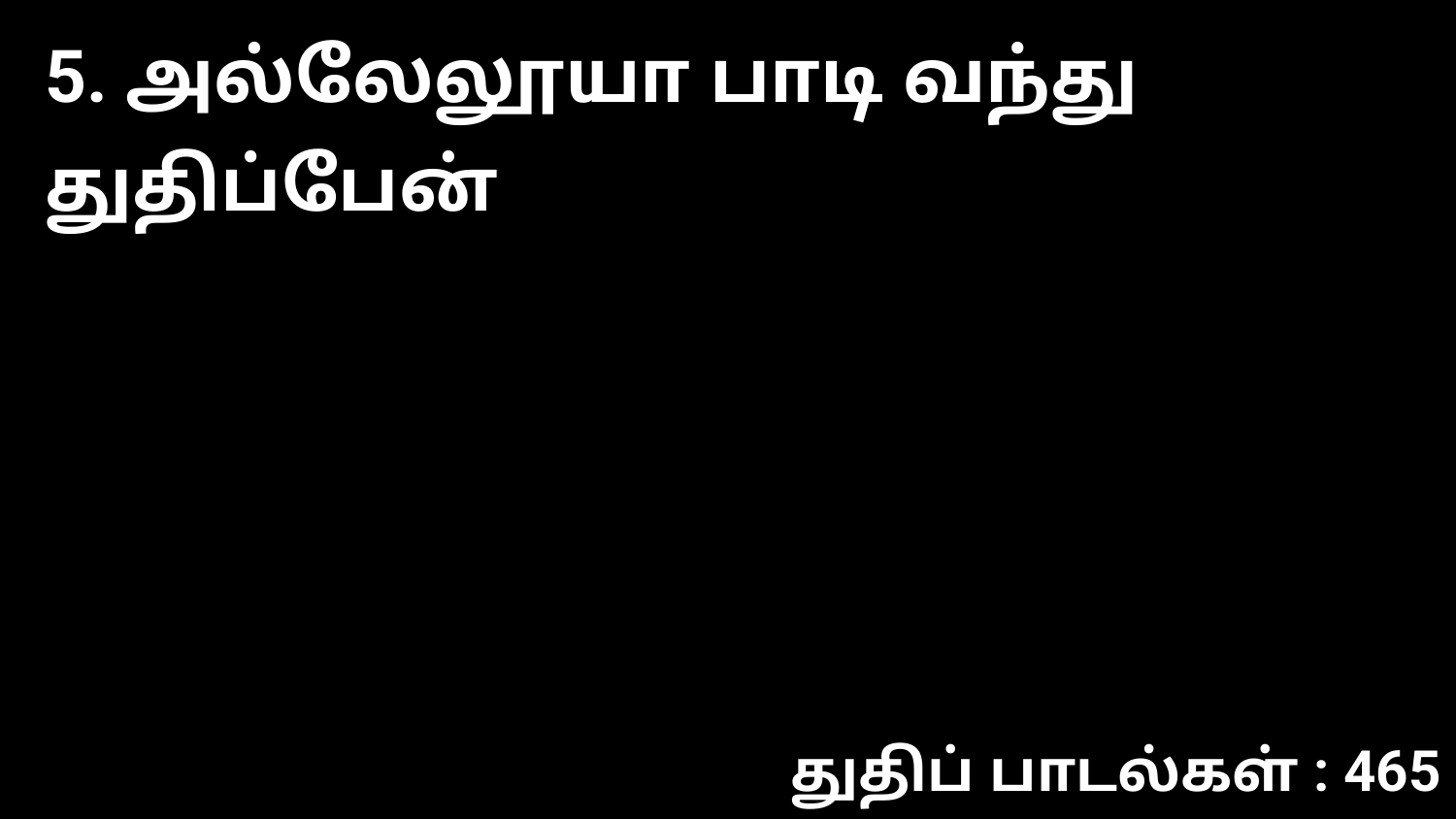

5. அல்லேலூயா பாடி வந்து துதிப்பேன்
துதிப் பாடல்கள் : 465